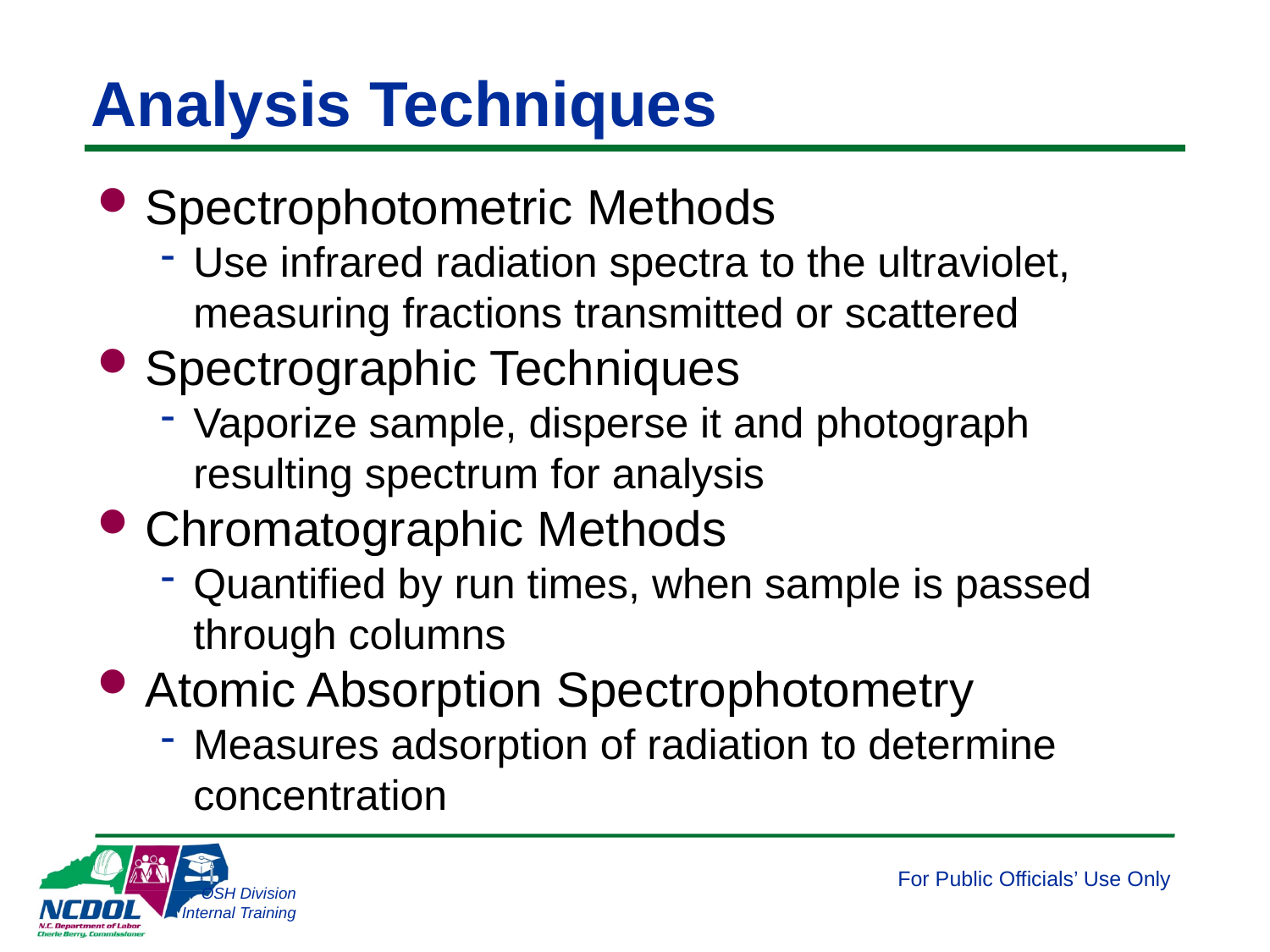

# Analysis Techniques

Spectrophotometric Methods
Use infrared radiation spectra to the ultraviolet, measuring fractions transmitted or scattered
Spectrographic Techniques
Vaporize sample, disperse it and photograph resulting spectrum for analysis
Chromatographic Methods
Quantified by run times, when sample is passed through columns
Atomic Absorption Spectrophotometry
Measures adsorption of radiation to determine concentration